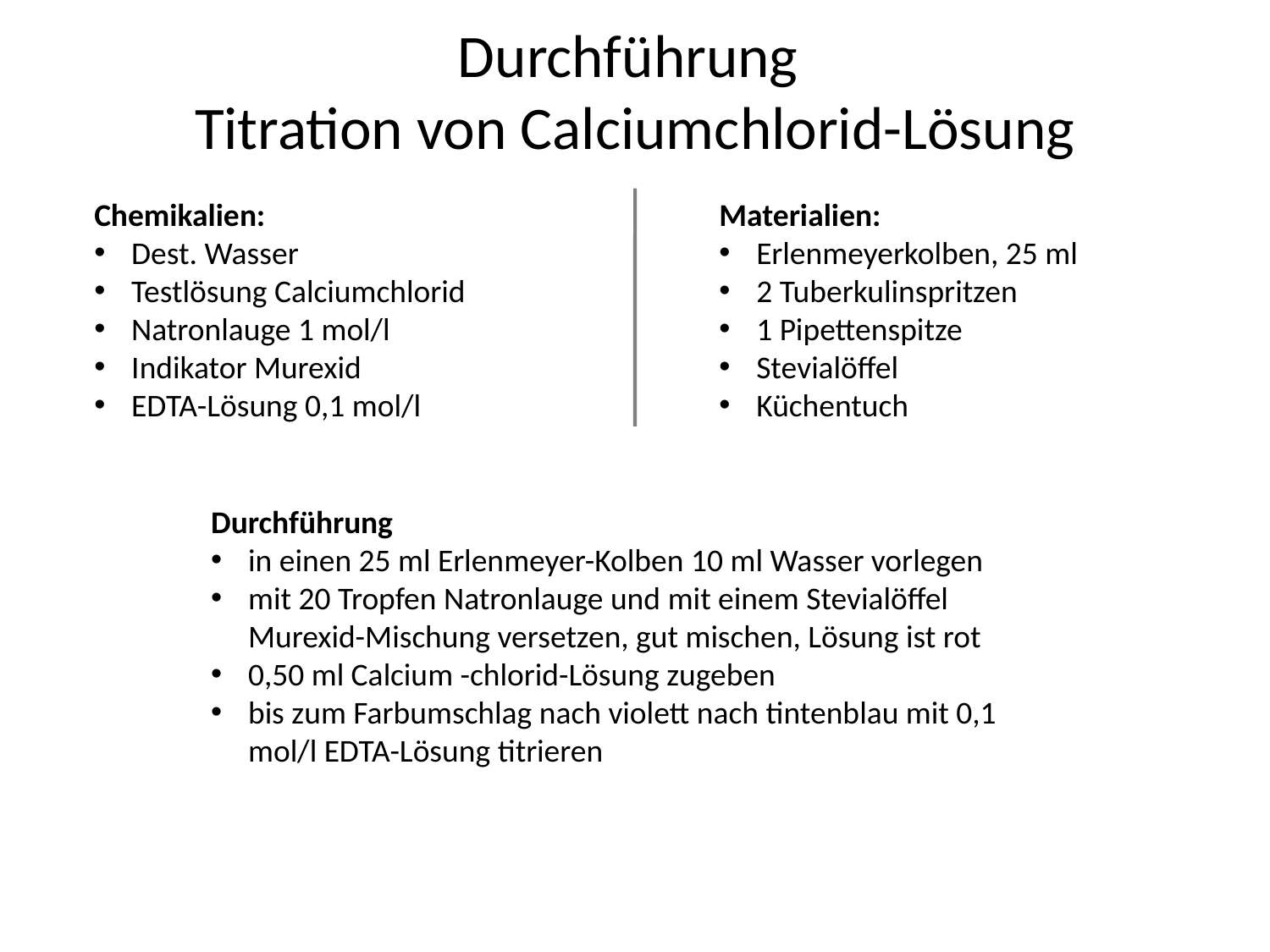

# Durchführung Titration von Calciumchlorid-Lösung
Chemikalien:
Dest. Wasser
Testlösung Calciumchlorid
Natronlauge 1 mol/l
Indikator Murexid
EDTA-Lösung 0,1 mol/l
Materialien:
Erlenmeyerkolben, 25 ml
2 Tuberkulinspritzen
1 Pipettenspitze
Stevialöffel
Küchentuch
Durchführung
in einen 25 ml Erlenmeyer-Kolben 10 ml Wasser vorlegen
mit 20 Tropfen Natronlauge und mit einem Stevialöffel Murexid-Mischung versetzen, gut mischen, Lösung ist rot
0,50 ml Calcium -chlorid-Lösung zugeben
bis zum Farbumschlag nach violett nach tintenblau mit 0,1 mol/l EDTA-Lösung titrieren